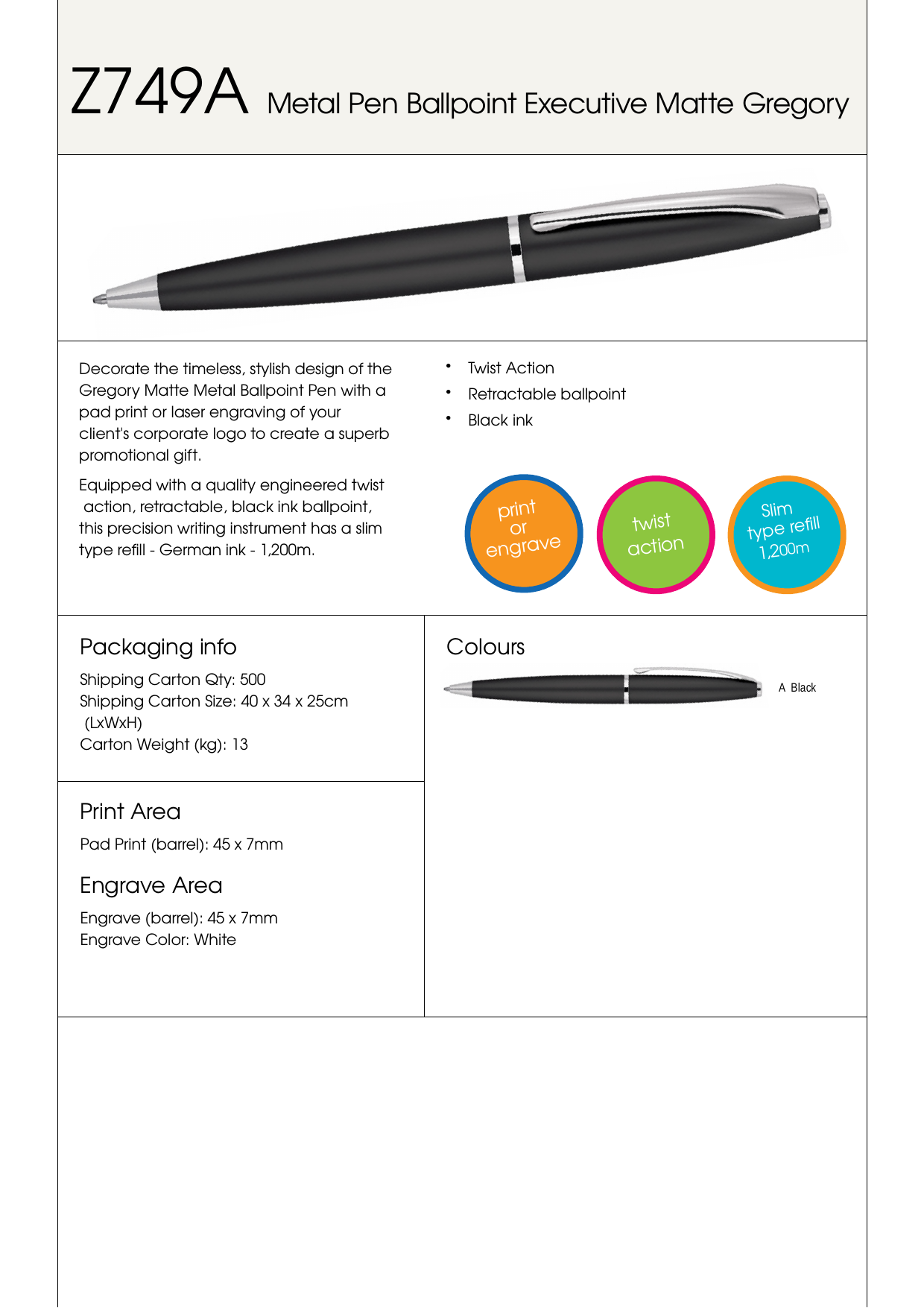

# Z749A Metal Pen Ballpoint Executive Matte Gregory

Twist Action
Retractable ballpoint
Black ink
Decorate the timeless, stylish design of the  Gregory Matte Metal Ballpoint Pen with a  pad print or laser engraving of your  client's corporate logo to create a superb  promotional gift.
Equipped with a quality engineered twist  action, retractable, black ink ballpoint,  this precision writing instrument has a slim  type refill - German ink - 1,200m.

print
Slim
twist
or
type refill
action
engrave
1,200m
Packaging info
Shipping Carton Qty: 500
Shipping Carton Size: 40 x 34 x 25cm  (LxWxH)
Carton Weight (kg): 13
Colours

A Black
Print Area
Pad Print (barrel): 45 x 7mm

Engrave Area
Engrave (barrel): 45 x 7mm  Engrave Color: White